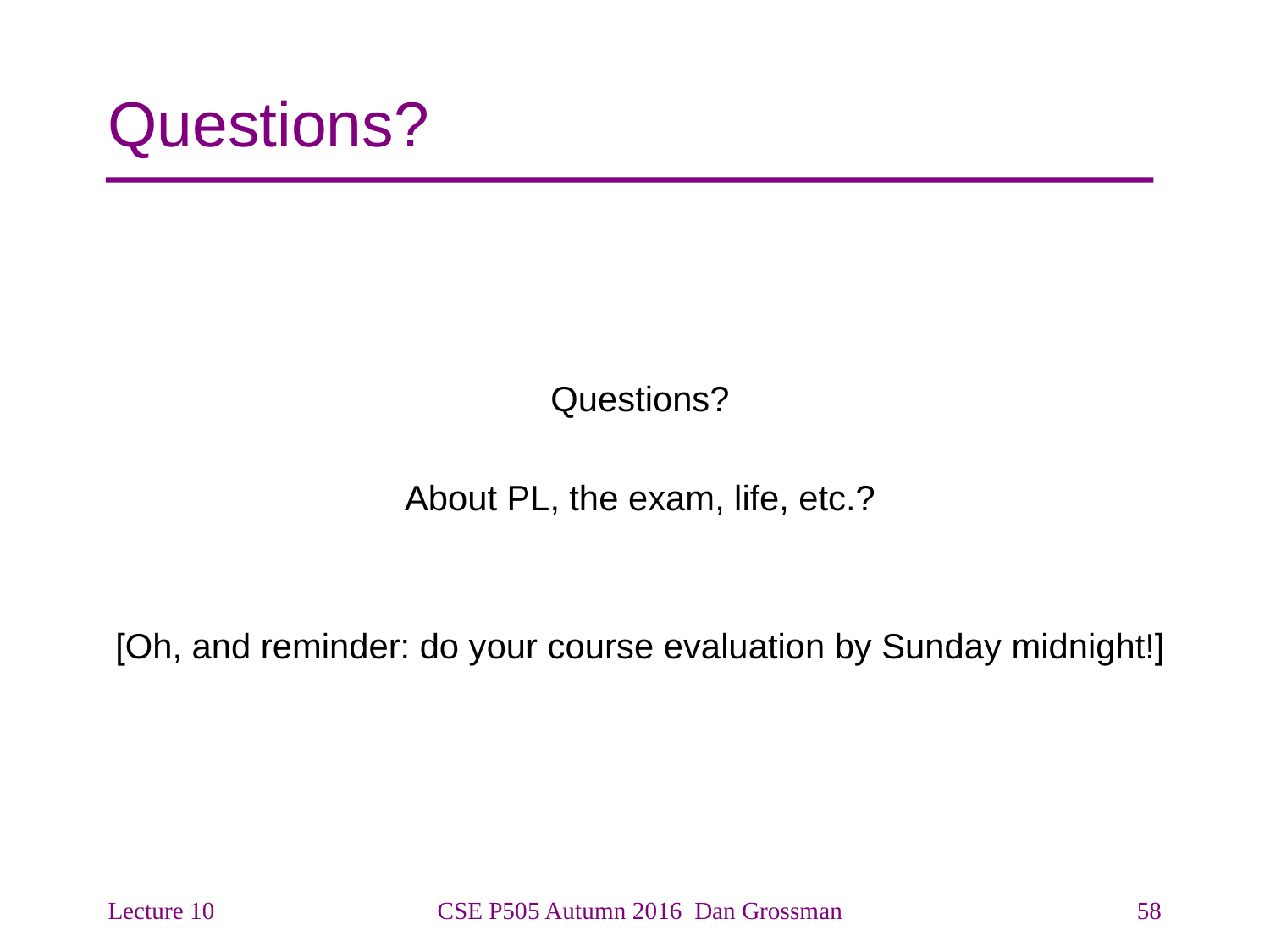

# Questions?

Questions?

About PL, the exam, life, etc.?

[Oh, and reminder: do your course evaluation by Sunday midnight!]
Lecture 10
CSE P505 Autumn 2016  Dan Grossman
58